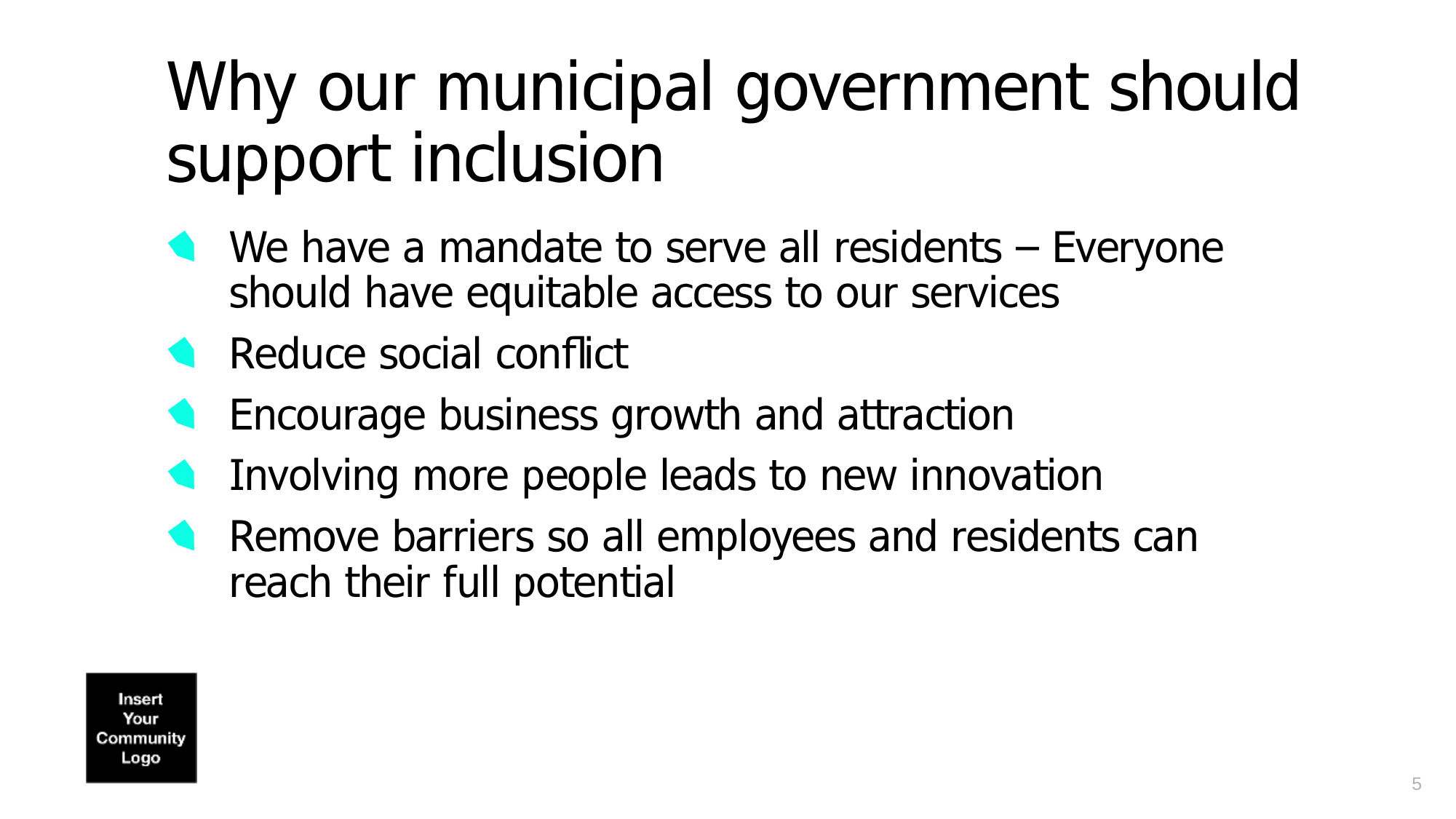

# Why our municipal government should support inclusion
We have a mandate to serve all residents – Everyone should have equitable access to our services
Reduce social conflict
Encourage business growth and attraction
Involving more people leads to new innovation
Remove barriers so all employees and residents can reach their full potential
5